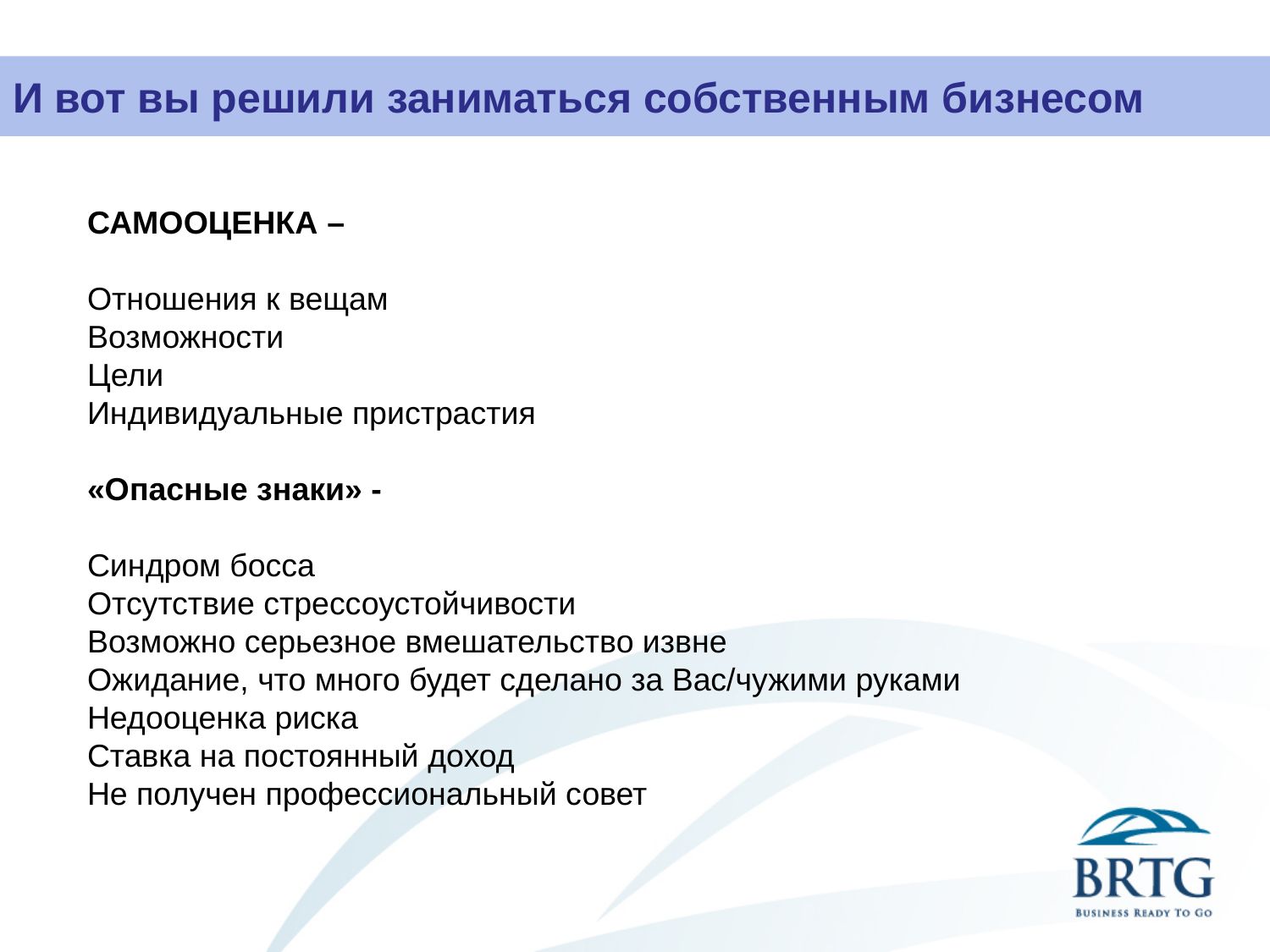

# И вот вы решили заниматься собственным бизнесом
САМООЦЕНКА –

Отношения к вещам
Возможности
Цели
Индивидуальные пристрастия

«Опасные знаки» -

Синдром босса
Отсутствие стрессоустойчивости
Возможно серьезное вмешательство извне
Ожидание, что много будет сделано за Вас/чужими руками
Недооценка риска
Ставка на постоянный доход
Не получен профессиональный совет